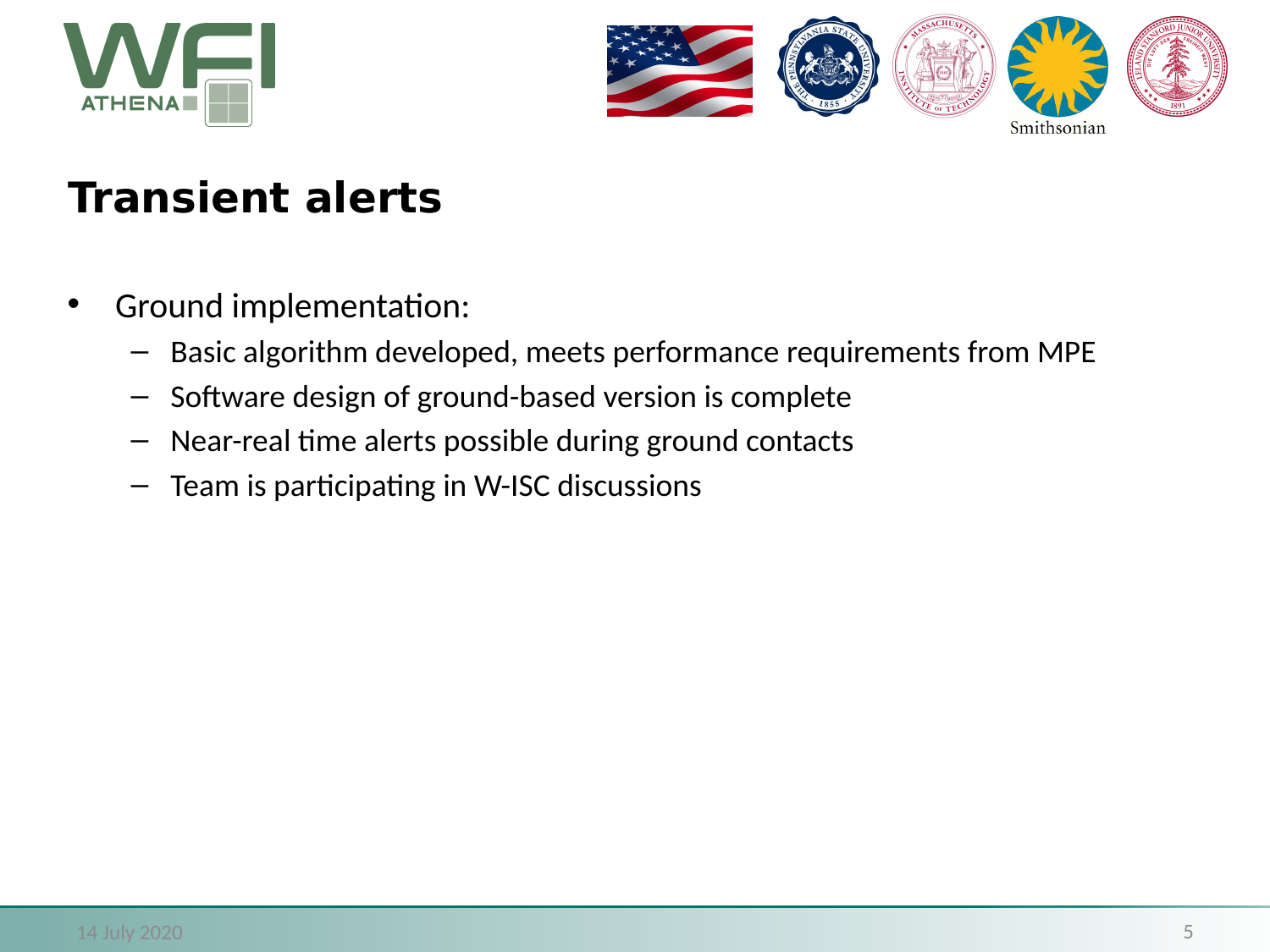

# Transient alerts
Ground implementation:
Basic algorithm developed, meets performance requirements from MPE
Software design of ground-based version is complete
Near-real time alerts possible during ground contacts
Team is participating in W-ISC discussions

14 July 2020
NAST Virtual Meeting